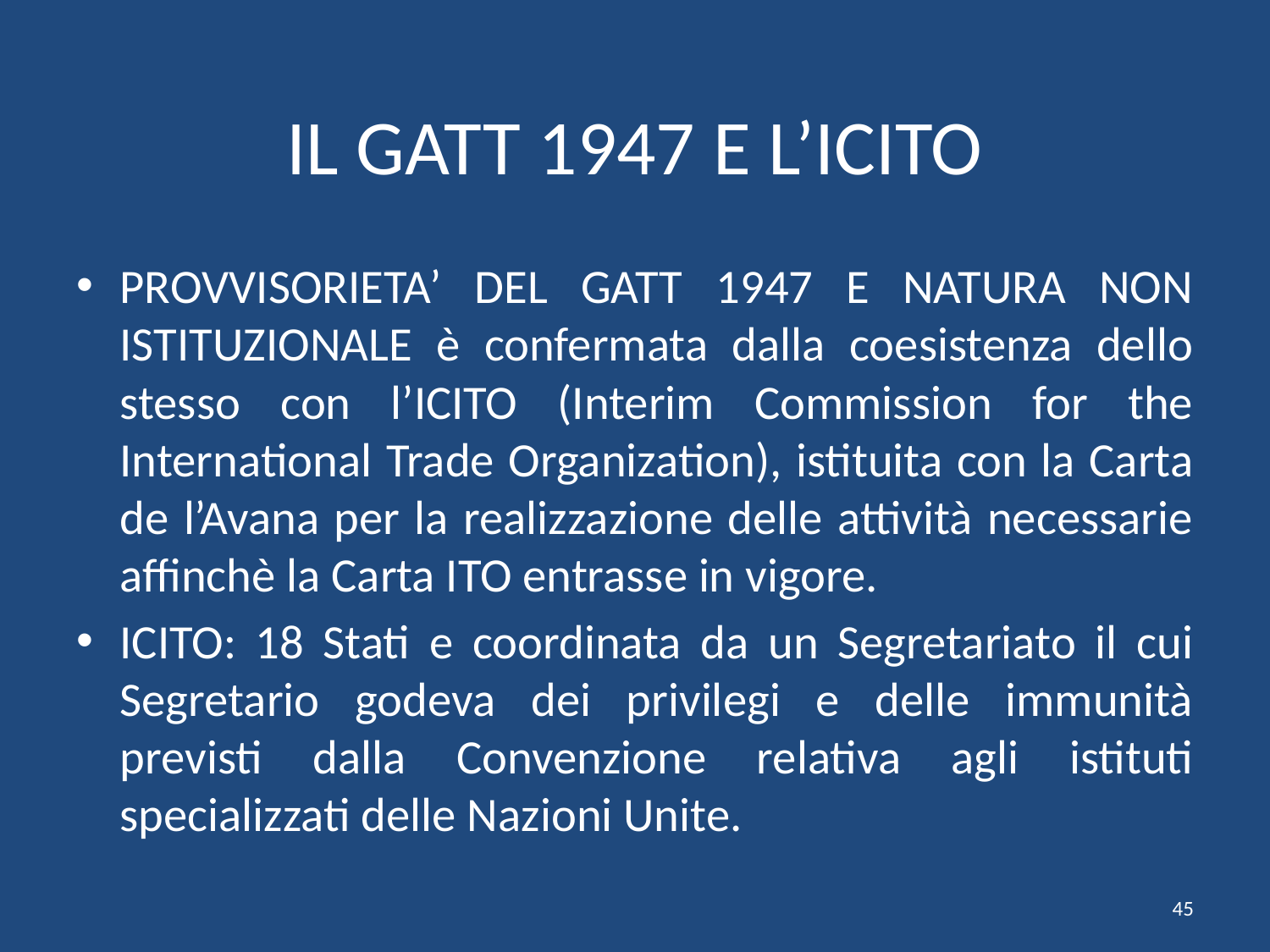

# IL GATT 1947 E L’ICITO
PROVVISORIETA’ DEL GATT 1947 E NATURA NON ISTITUZIONALE è confermata dalla coesistenza dello stesso con l’ICITO (Interim Commission for the International Trade Organization), istituita con la Carta de l’Avana per la realizzazione delle attività necessarie affinchè la Carta ITO entrasse in vigore.
ICITO: 18 Stati e coordinata da un Segretariato il cui Segretario godeva dei privilegi e delle immunità previsti dalla Convenzione relativa agli istituti specializzati delle Nazioni Unite.
45